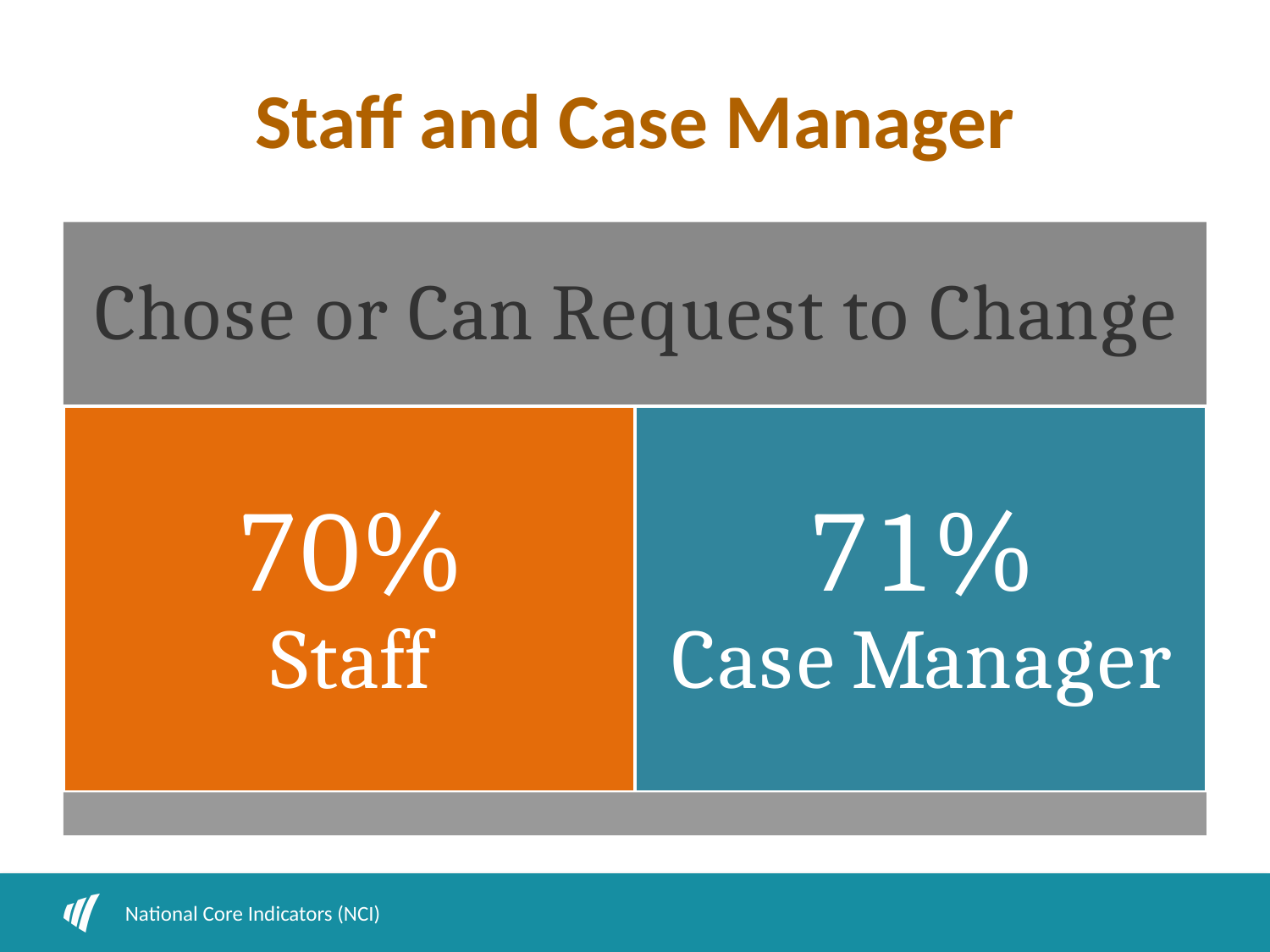

# Staff and Case Manager
Chose or Can Request to Change
70%
Staff
71%
Case Manager
National Core Indicators (NCI)